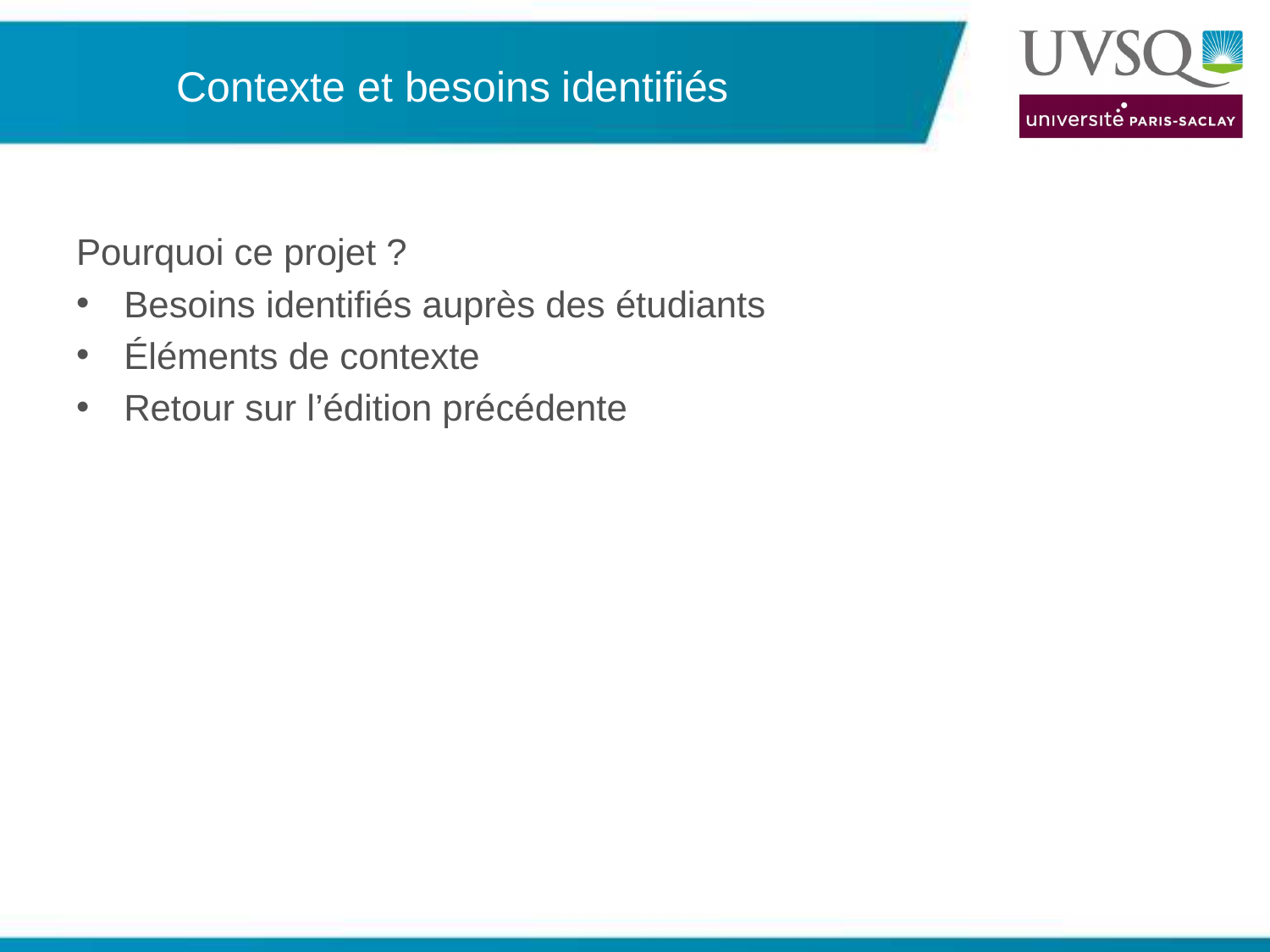

# Contexte et besoins identifiés
Pourquoi ce projet ?
Besoins identifiés auprès des étudiants
Éléments de contexte
Retour sur l’édition précédente